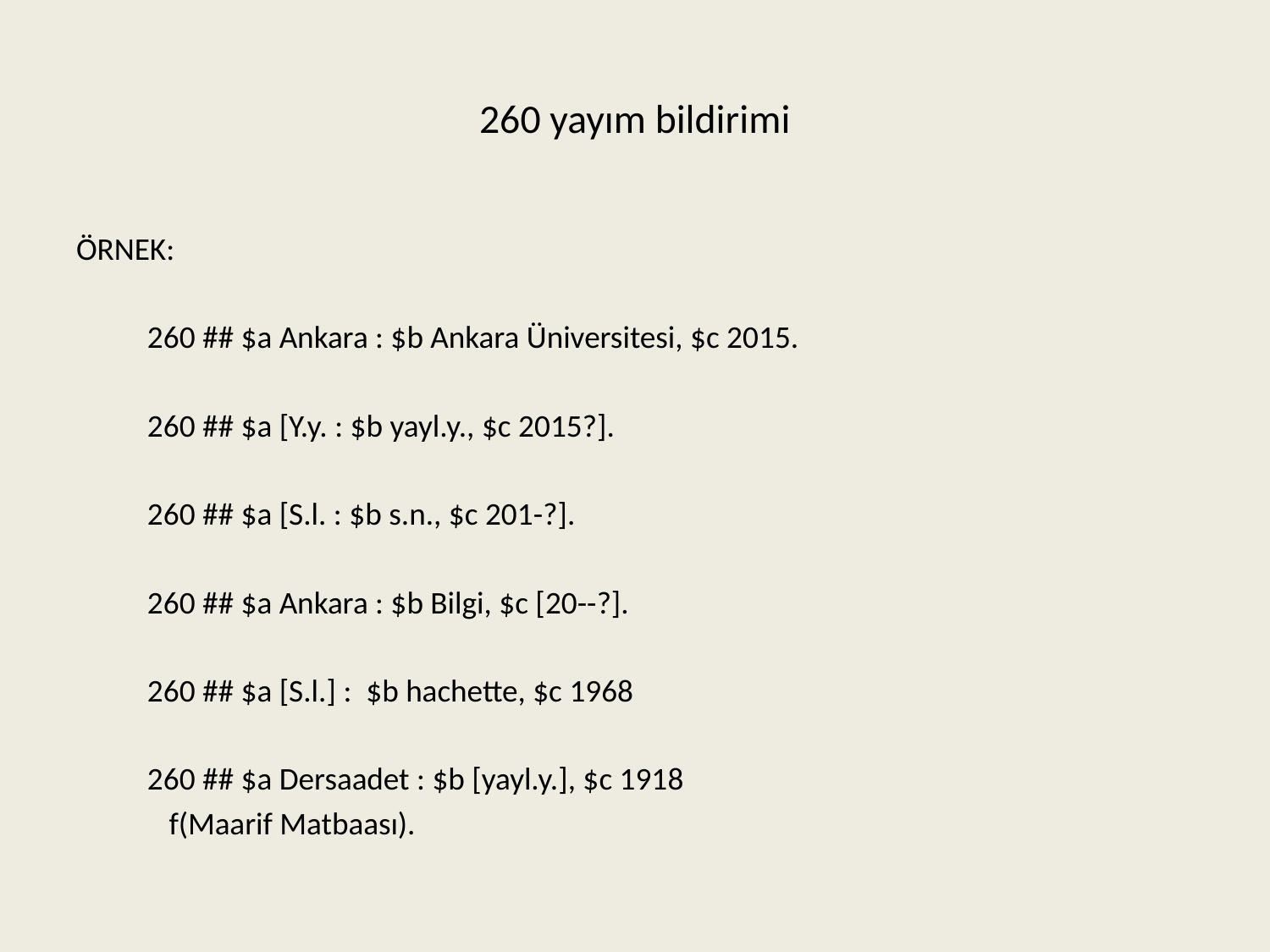

# 260 yayım bildirimi
ÖRNEK:

	260 ## $a Ankara : $b Ankara Üniversitesi, $c 2015.

 	260 ## $a [Y.y. : $b yayl.y., $c 2015?].

	260 ## $a [S.l. : $b s.n., $c 201-?].

 	260 ## $a Ankara : $b Bilgi, $c [20--?].

	260 ## $a [S.l.] :  $b hachette, $c 1968

	260 ## $a Dersaadet : $b [yayl.y.], $c 1918
		   f(Maarif Matbaası).